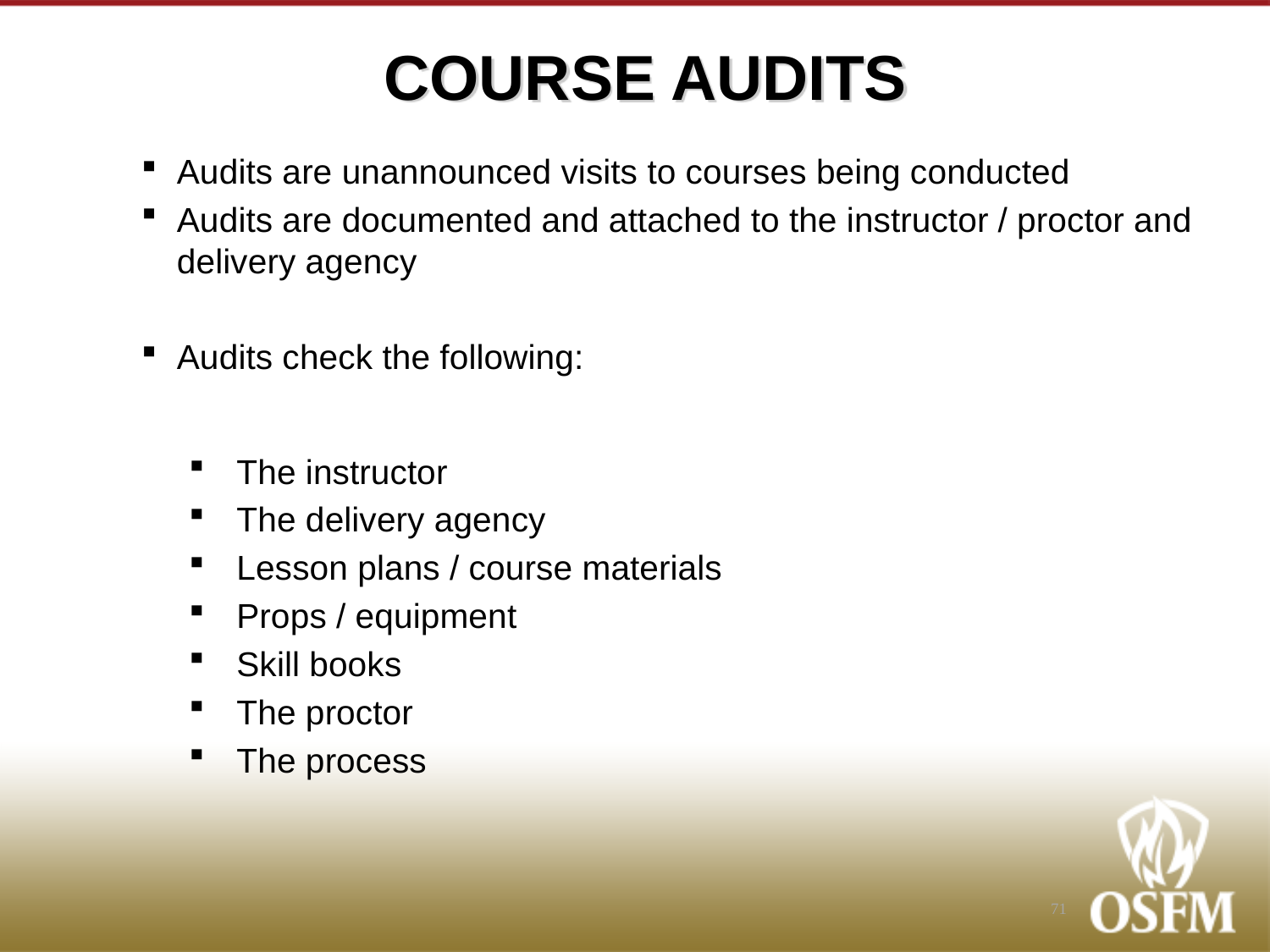

# COURSE AUDITS
Audits are unannounced visits to courses being conducted
Audits are documented and attached to the instructor / proctor and delivery agency

Audits check the following:

The instructor
The delivery agency
Lesson plans / course materials
Props / equipment
Skill books
The proctor
The process

71